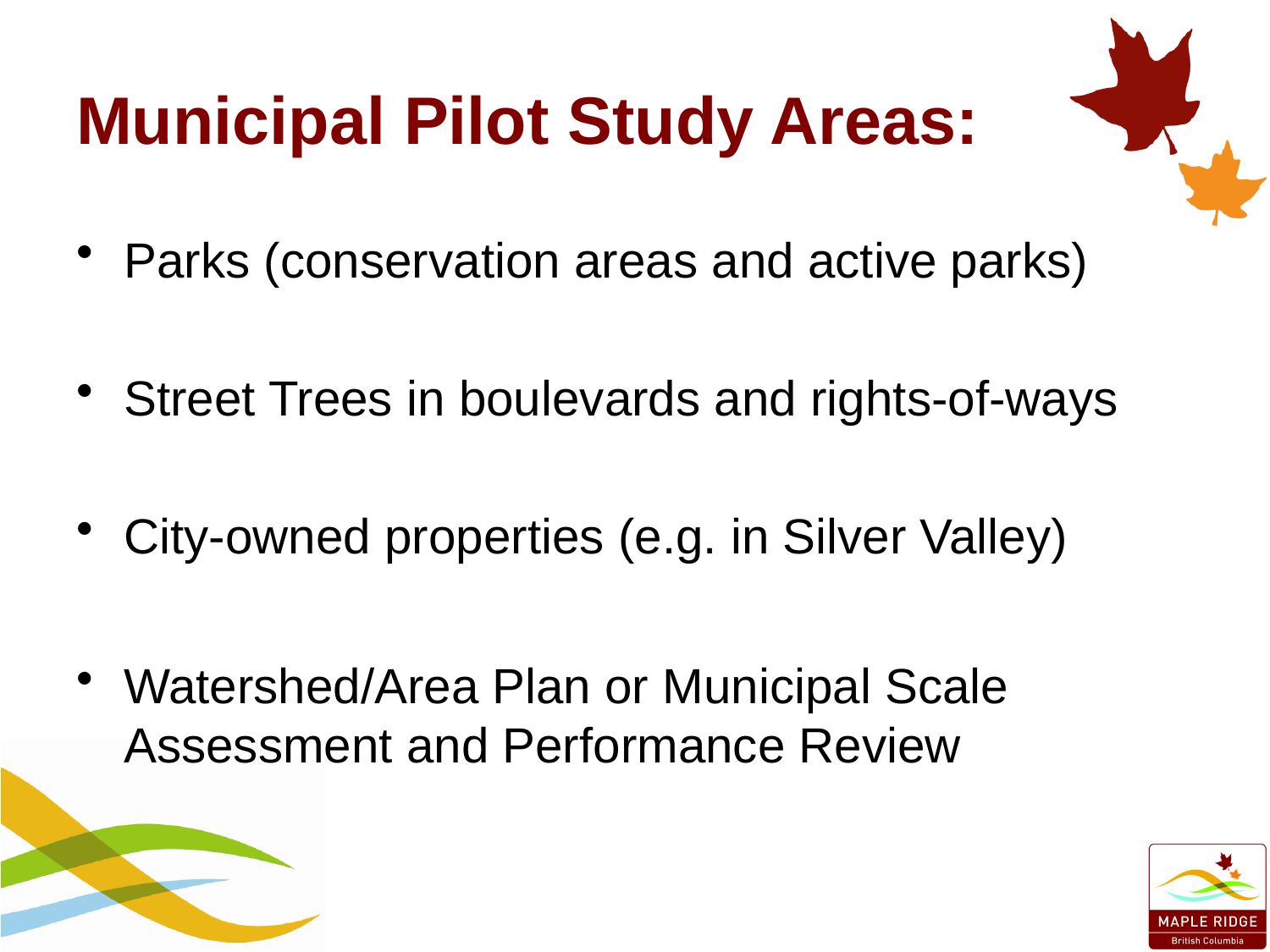

# Municipal Pilot Study Areas:
Parks (conservation areas and active parks)

Street Trees in boulevards and rights-of-ways

City-owned properties (e.g. in Silver Valley)

Watershed/Area Plan or Municipal Scale Assessment and Performance Review